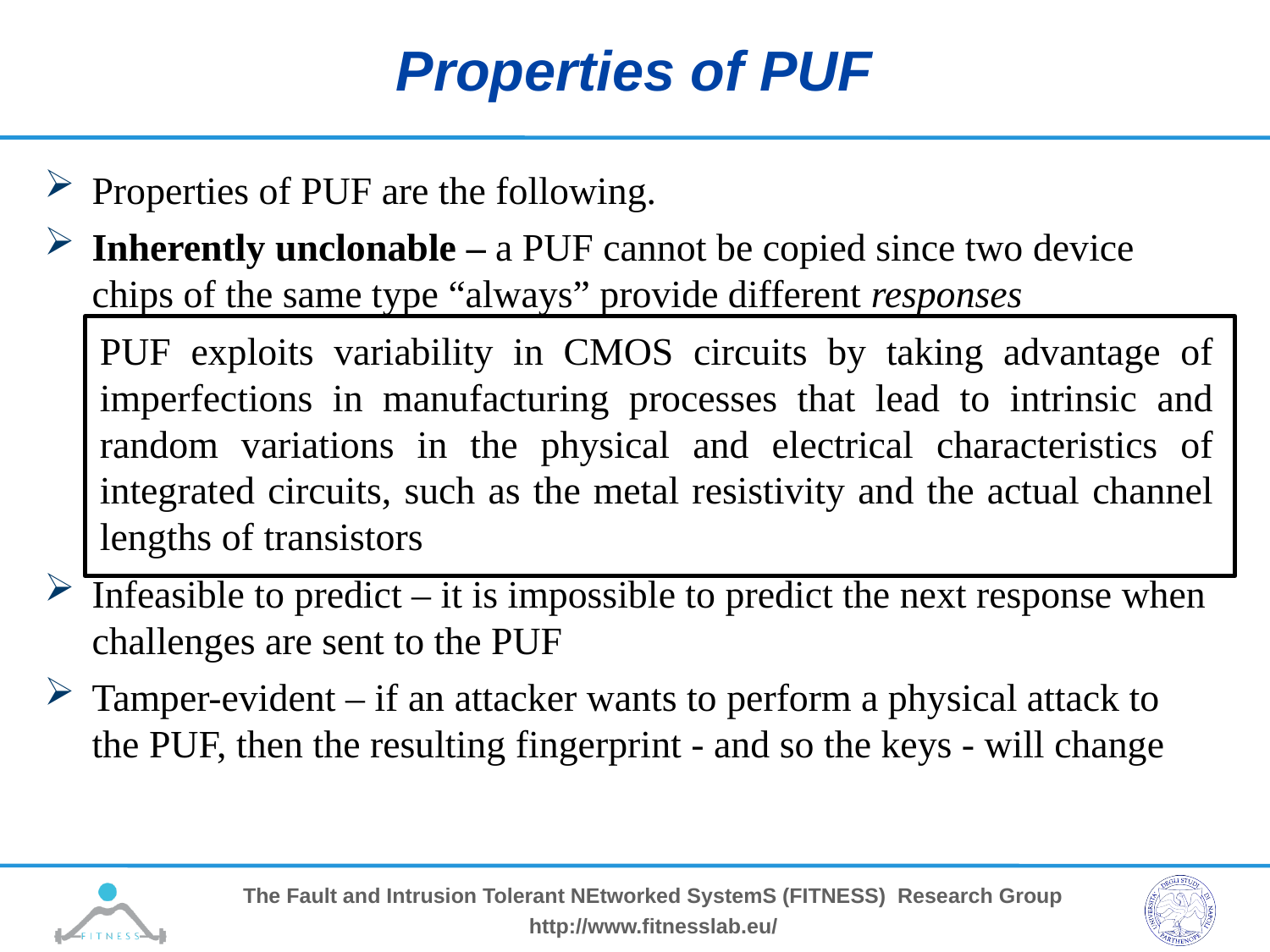

# Properties of PUF
Properties of PUF are the following.
Inherently unclonable – a PUF cannot be copied since two device chips of the same type “always” provide different responses
PUF exploits variability in CMOS circuits by taking advantage of imperfections in manufacturing processes that lead to intrinsic and random variations in the physical and electrical characteristics of integrated circuits, such as the metal resistivity and the actual channel lengths of transistors
Infeasible to predict – it is impossible to predict the next response when challenges are sent to the PUF
Tamper-evident – if an attacker wants to perform a physical attack to the PUF, then the resulting fingerprint - and so the keys - will change